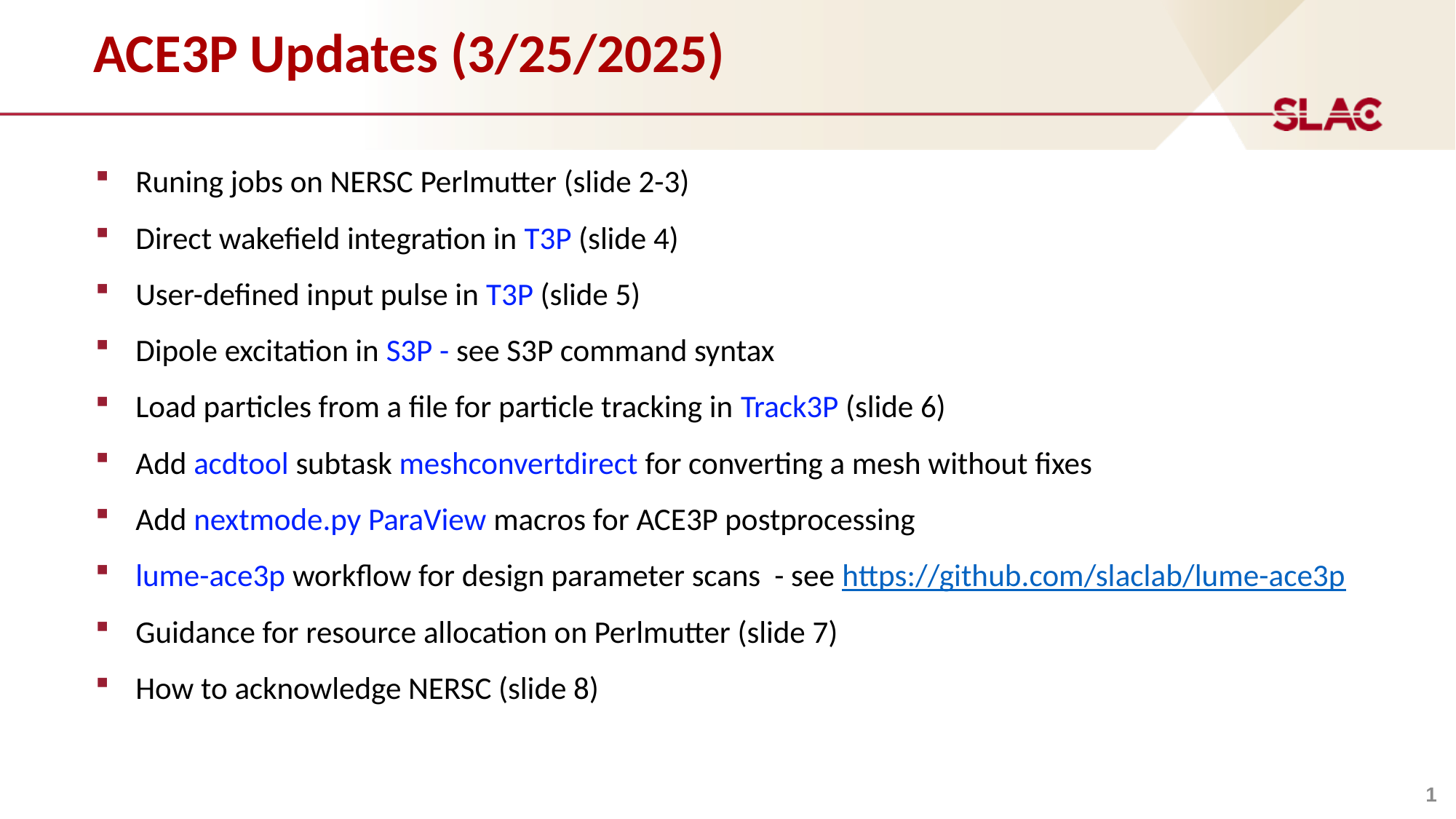

# ACE3P Updates (3/25/2025)
Runing jobs on NERSC Perlmutter (slide 2-3)
Direct wakefield integration in T3P (slide 4)
User-defined input pulse in T3P (slide 5)
Dipole excitation in S3P - see S3P command syntax
Load particles from a file for particle tracking in Track3P (slide 6)
Add acdtool subtask meshconvertdirect for converting a mesh without fixes
Add nextmode.py ParaView macros for ACE3P postprocessing
lume-ace3p workflow for design parameter scans  - see https://github.com/slaclab/lume-ace3p
Guidance for resource allocation on Perlmutter (slide 7)
How to acknowledge NERSC (slide 8)
1